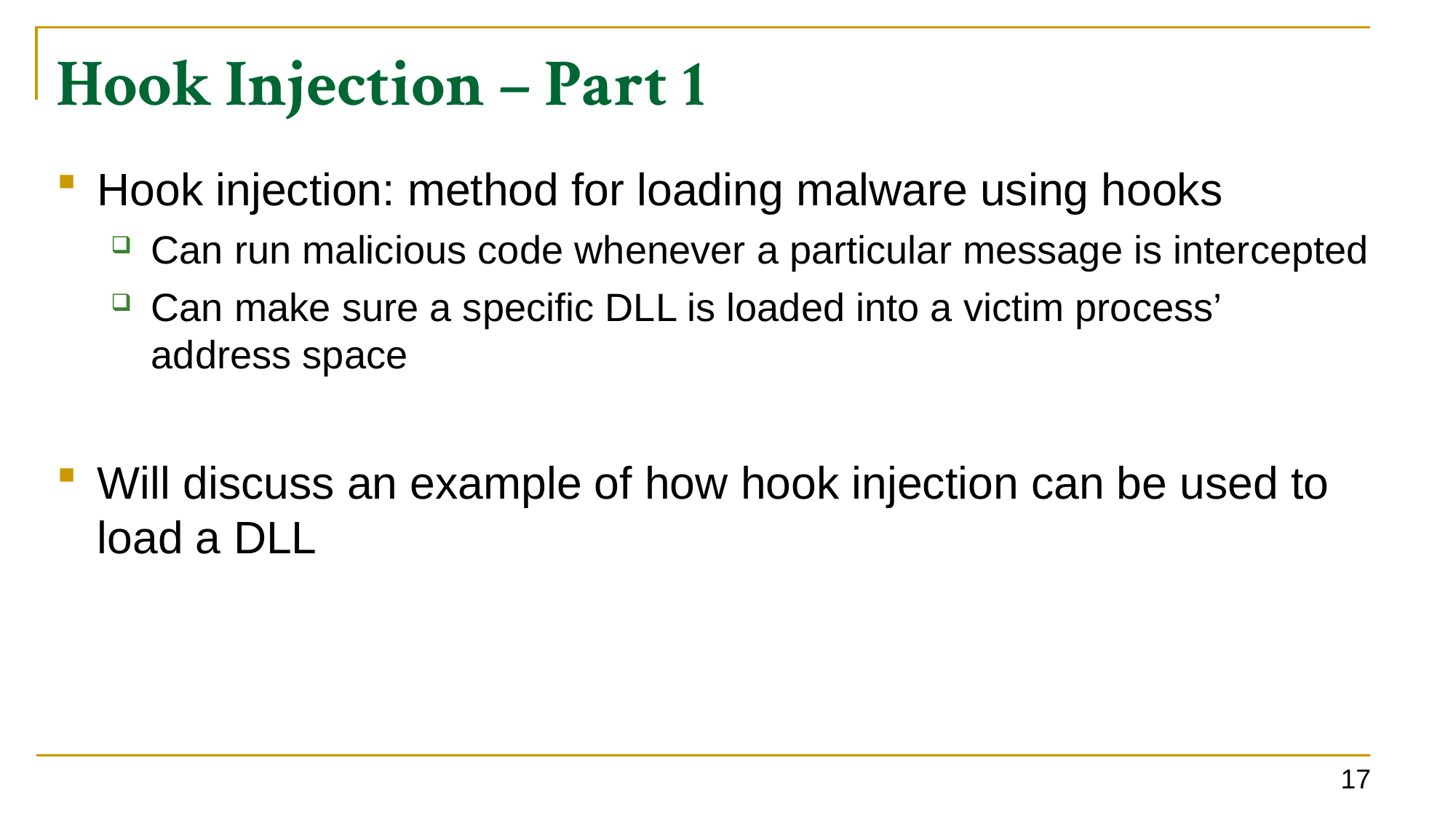

# Hook Injection – Part 1
Hook injection: method for loading malware using hooks
Can run malicious code whenever a particular message is intercepted
Can make sure a specific DLL is loaded into a victim process’ address space

Will discuss an example of how hook injection can be used to load a DLL